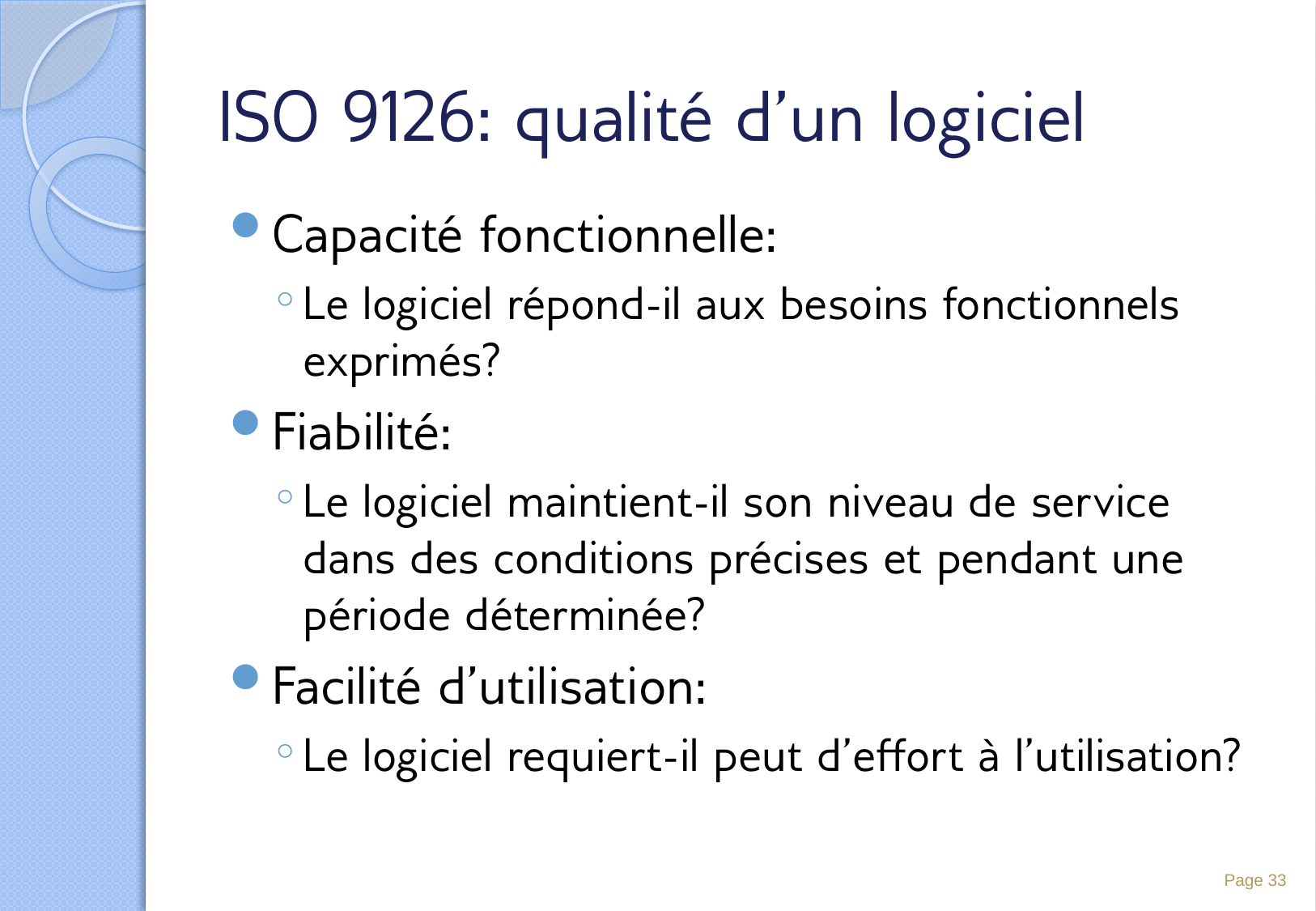

# ISO 9126: qualité d’un logiciel
Capacité fonctionnelle:
Le logiciel répond-il aux besoins fonctionnels exprimés?
Fiabilité:
Le logiciel maintient-il son niveau de service dans des conditions précises et pendant une période déterminée?
Facilité d’utilisation:
Le logiciel requiert-il peut d’effort à l’utilisation?